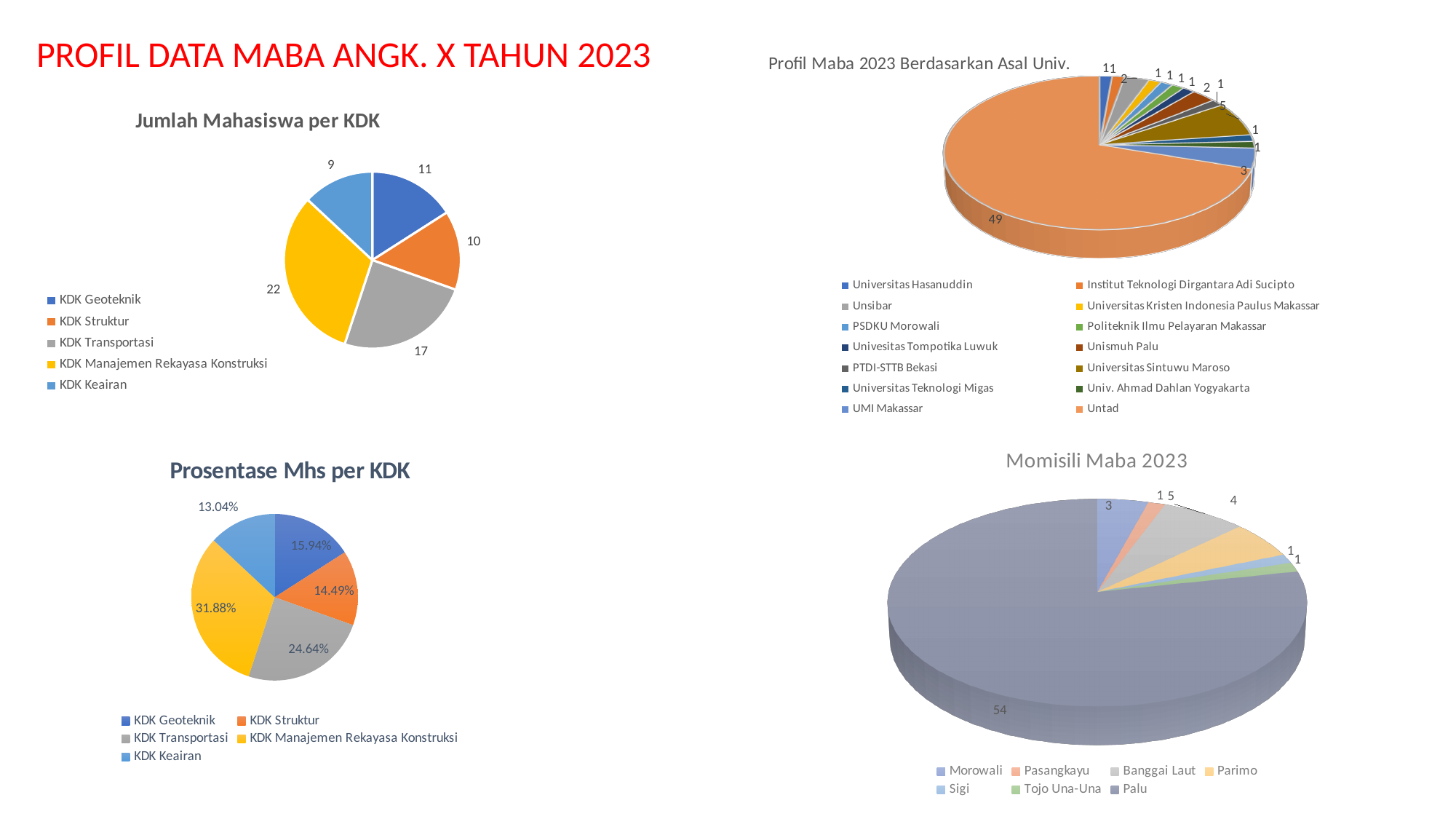

# PROFIL DATA MABA ANGK. X TAHUN 2023

[unsupported chart]

### Chart: Jumlah Mahasiswa per KDK

| Category |  |
|---|---|
| KDK Geoteknik | 11.0 |
| KDK Struktur | 10.0 |
| KDK Transportasi | 17.0 |
| KDK Manajemen Rekayasa Konstruksi | 22.0 |
| KDK Keairan | 9.0 |

[unsupported chart]

### Chart: Prosentase Mhs per KDK

| Category |  |
|---|---|
| KDK Geoteknik | 0.15942028985507245 |
| KDK Struktur | 0.14492753623188406 |
| KDK Transportasi | 0.2463768115942029 |
| KDK Manajemen Rekayasa Konstruksi | 0.3188405797101449 |
| KDK Keairan | 0.13043478260869565 |